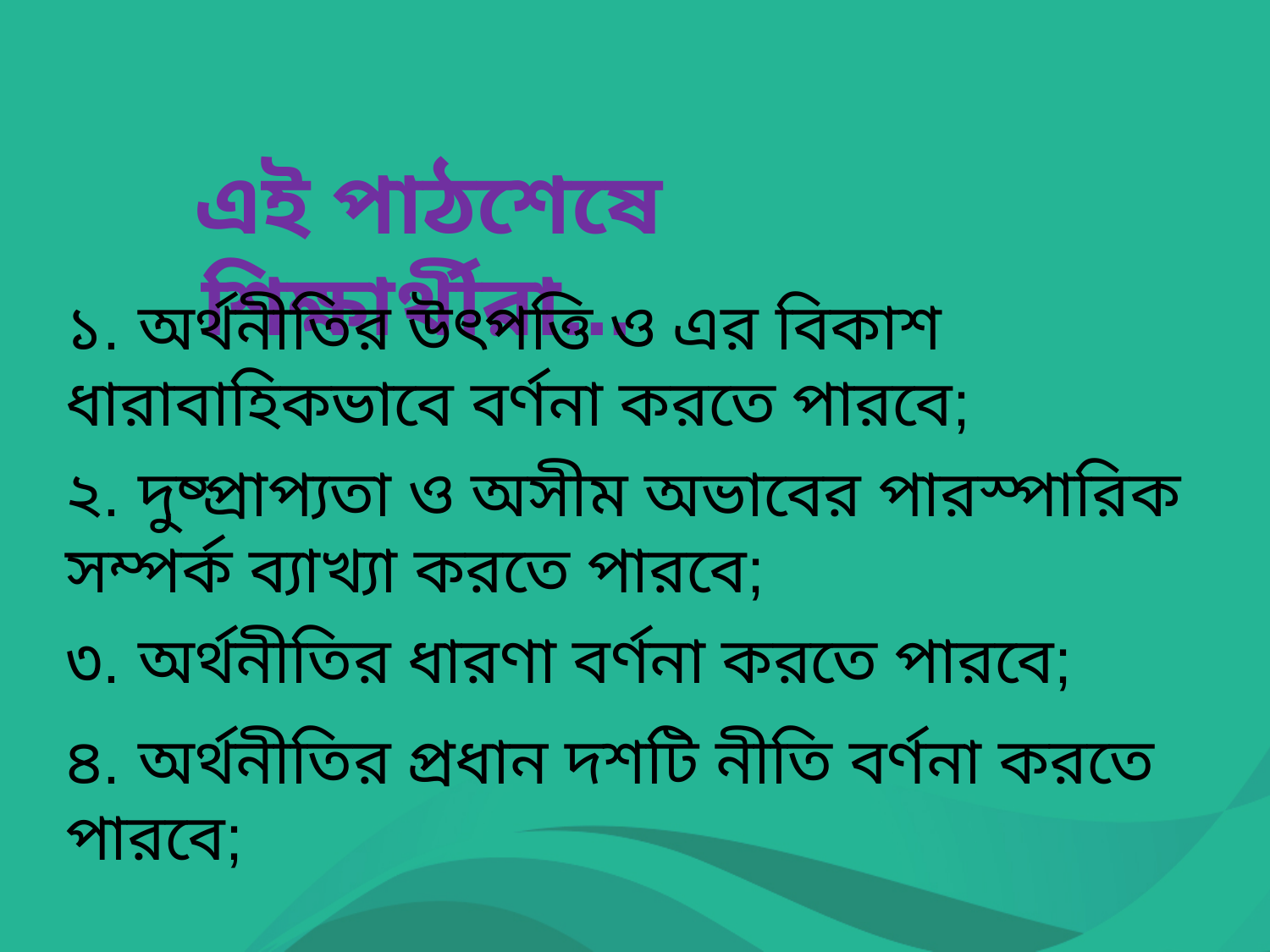

এই পাঠশেষে শিক্ষার্থীরা...
১. অর্থনীতির উৎপত্তি ও এর বিকাশ ধারাবাহিকভাবে বর্ণনা করতে পারবে;
২. দুষ্প্রাপ্যতা ও অসীম অভাবের পারস্পারিক সম্পর্ক ব্যাখ্যা করতে পারবে;
৩. অর্থনীতির ধারণা বর্ণনা করতে পারবে;
৪. অর্থনীতির প্রধান দশটি নীতি বর্ণনা করতে পারবে;